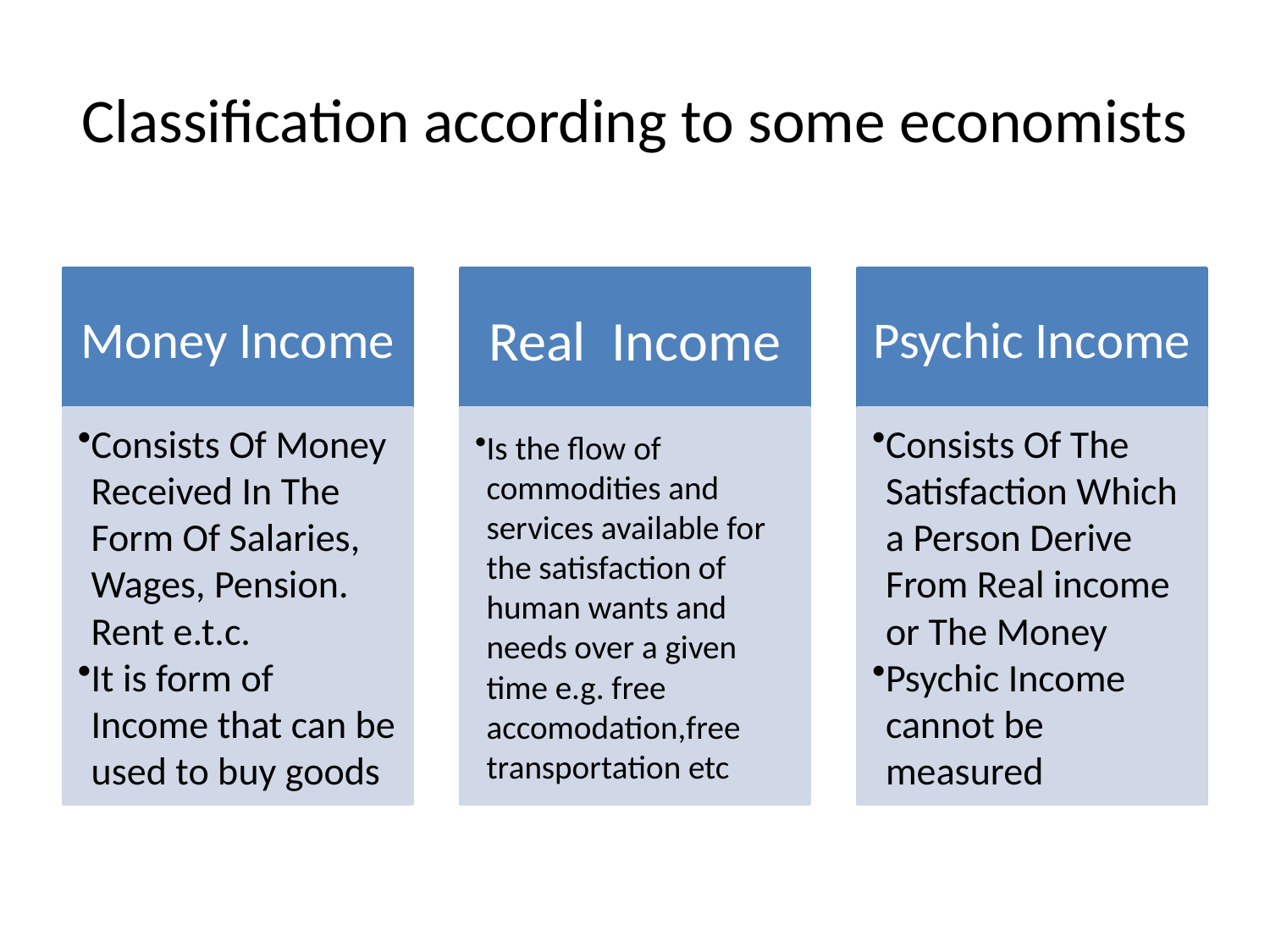

# Classification according to some economists
Money Income
Consists Of Money Received In The Form Of Salaries, Wages, Pension. Rent e.t.c.
It is form of Income that can be used to buy goods
Real  Income
Is the flow of commodities and services available for the satisfaction of human wants and needs over a given time e.g. free accomodation,free transportation etc
Psychic Income
Consists Of The Satisfaction Which a Person Derive From Real income or The Money
Psychic Income cannot be measured